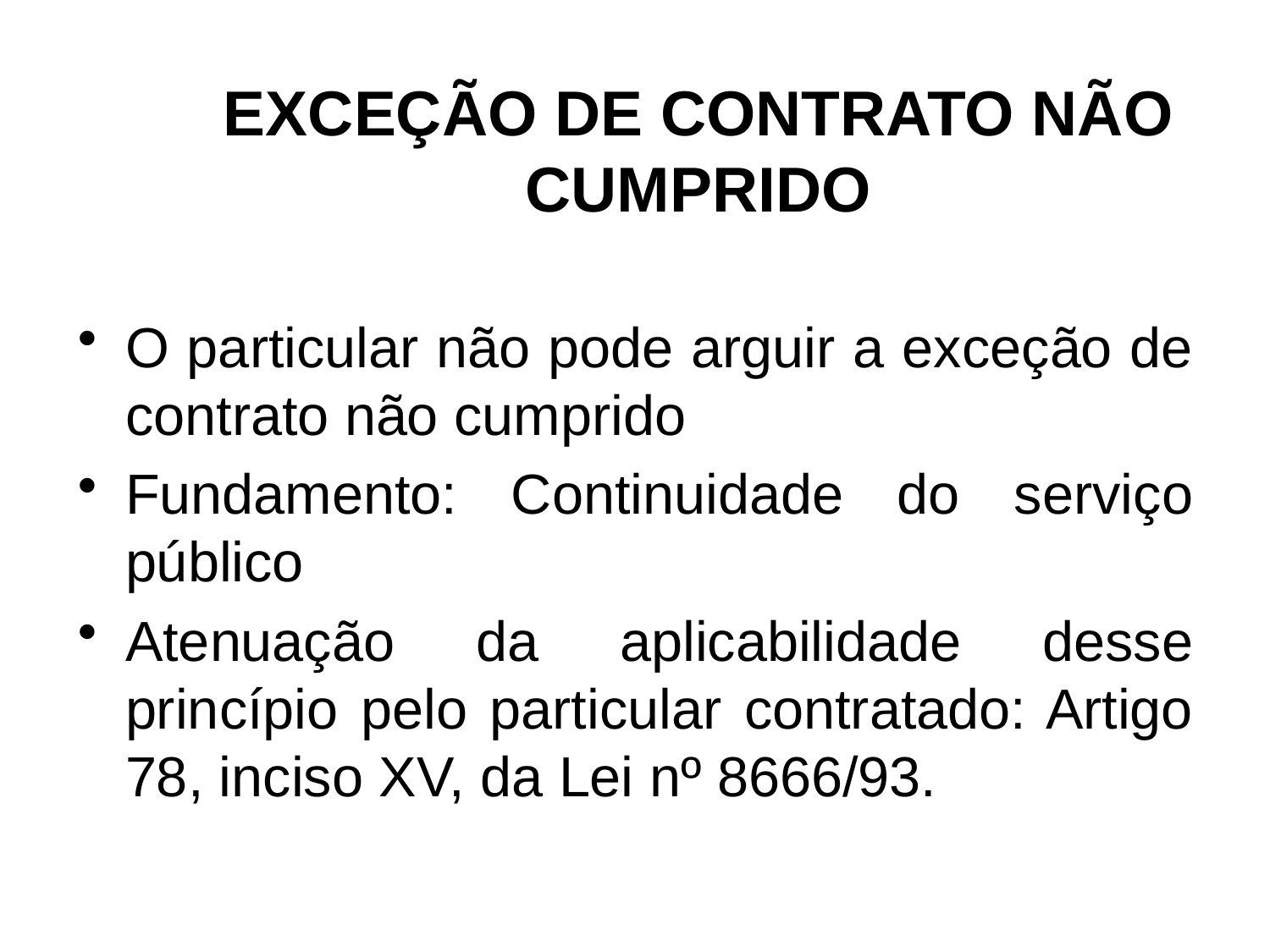

# EXCEÇÃO DE CONTRATO NÃO CUMPRIDO

O particular não pode arguir a exceção de contrato não cumprido
Fundamento: Continuidade do serviço público
Atenuação da aplicabilidade desse princípio pelo particular contratado: Artigo 78, inciso XV, da Lei nº 8666/93.